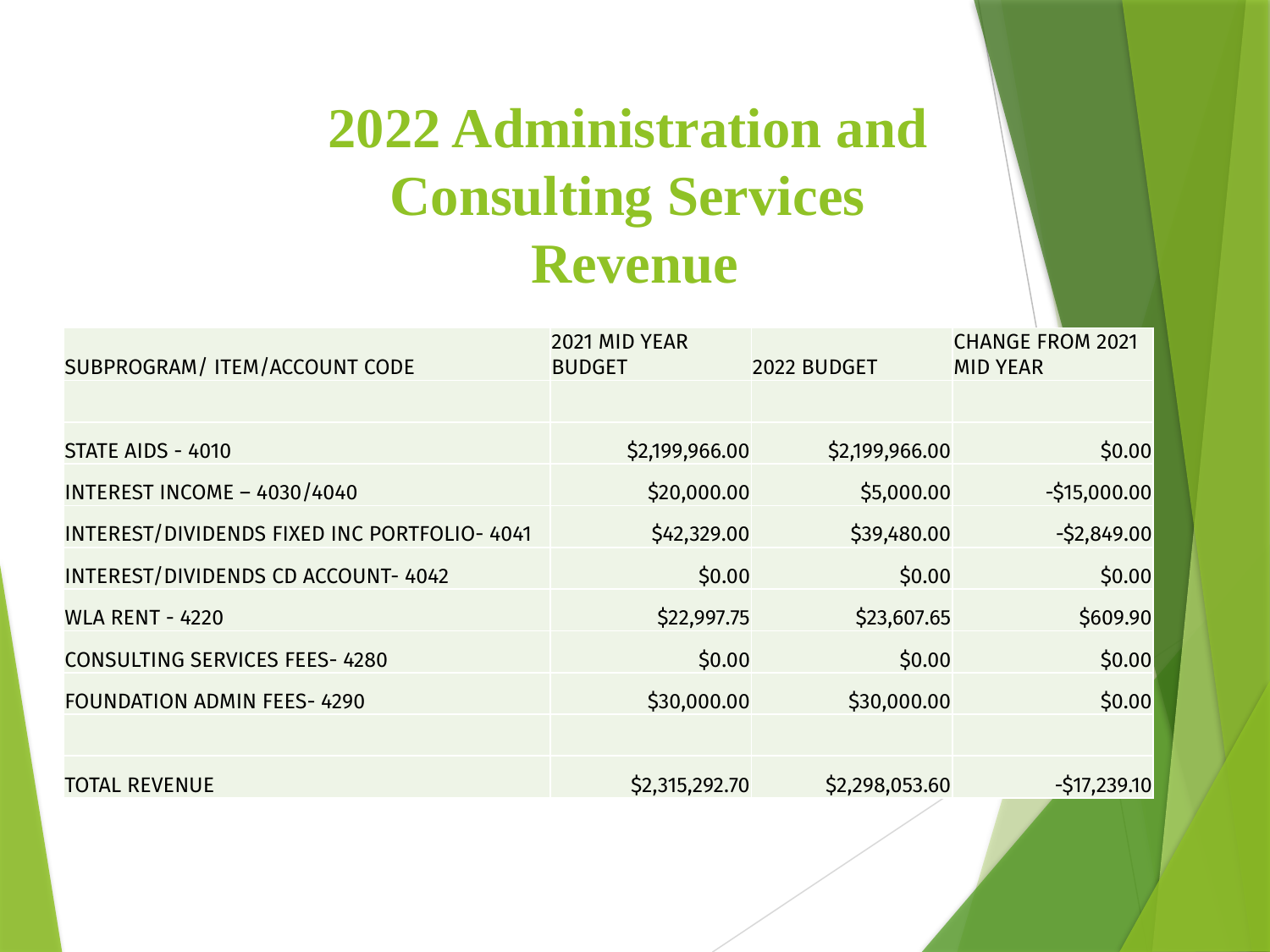

# 2022 Administration and Consulting Services Revenue

| SUBPROGRAM/ ITEM/ACCOUNT CODE | 2021 MID YEAR BUDGET | 2022 BUDGET | CHANGE FROM 2021 MID YEAR |
| --- | --- | --- | --- |
|  |  |  |  |
| STATE AIDS - 4010 | $2,199,966.00 | $2,199,966.00 | $0.00 |
| INTEREST INCOME – 4030/4040 | $20,000.00 | $5,000.00 | -$15,000.00 |
| INTEREST/DIVIDENDS FIXED INC PORTFOLIO- 4041 | $42,329.00 | $39,480.00 | -$2,849.00 |
| INTEREST/DIVIDENDS CD ACCOUNT- 4042 | $0.00 | $0.00 | $0.00 |
| WLA RENT - 4220 | $22,997.75 | $23,607.65 | $609.90 |
| CONSULTING SERVICES FEES- 4280 | $0.00 | $0.00 | $0.00 |
| FOUNDATION ADMIN FEES- 4290 | $30,000.00 | $30,000.00 | $0.00 |
|  |  |  |  |
| TOTAL REVENUE | $2,315,292.70 | $2,298,053.60 | -$17,239.10 |